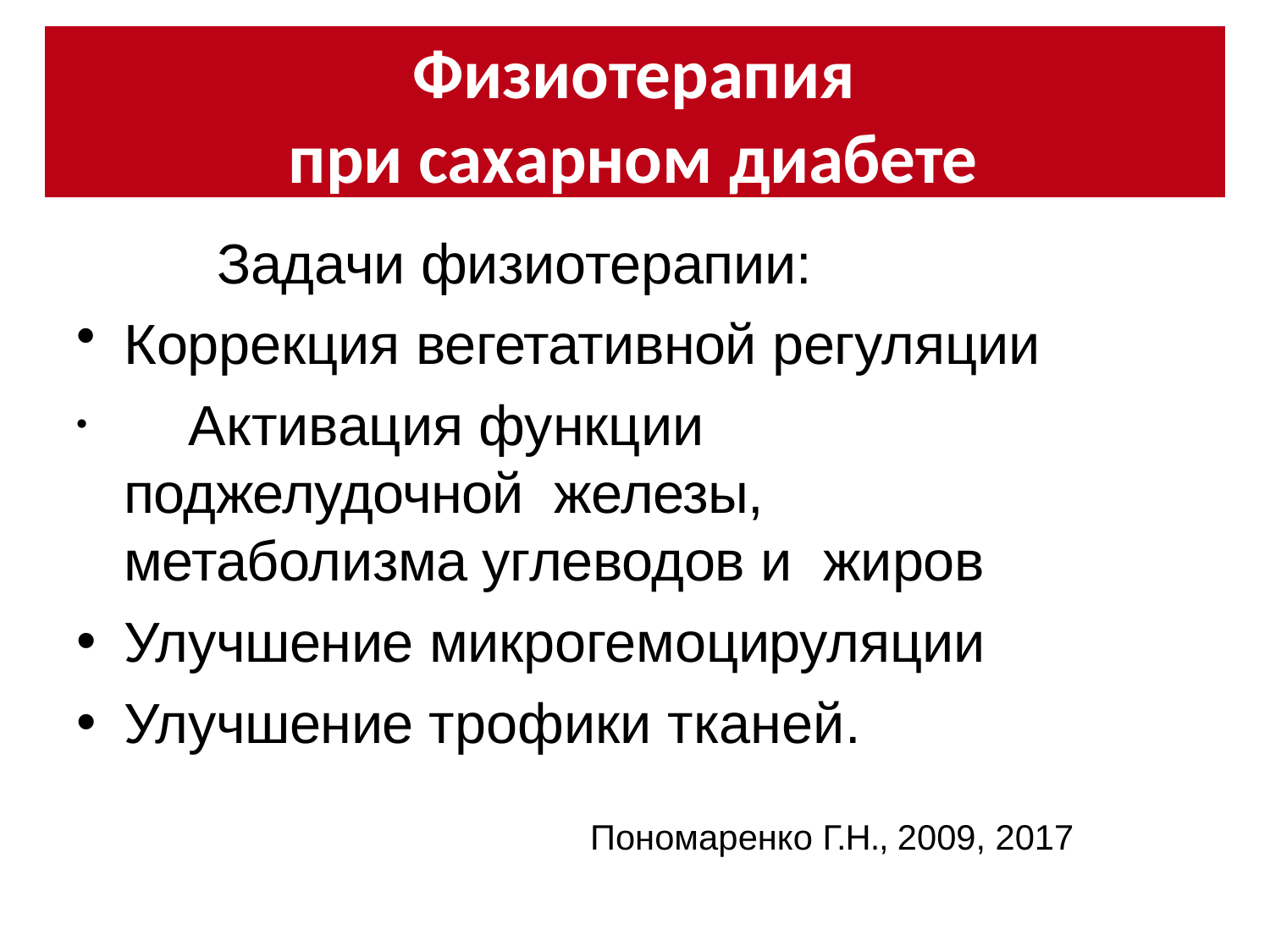

# Физиотерапия  при сахарном диабете
Задачи физиотерапии:
Коррекция вегетативной регуляции
	Активация функции поджелудочной  железы, метаболизма углеводов и  жиров
Улучшение микрогемоцируляции
Улучшение трофики тканей.
Пономаренко Г.Н., 2009, 2017